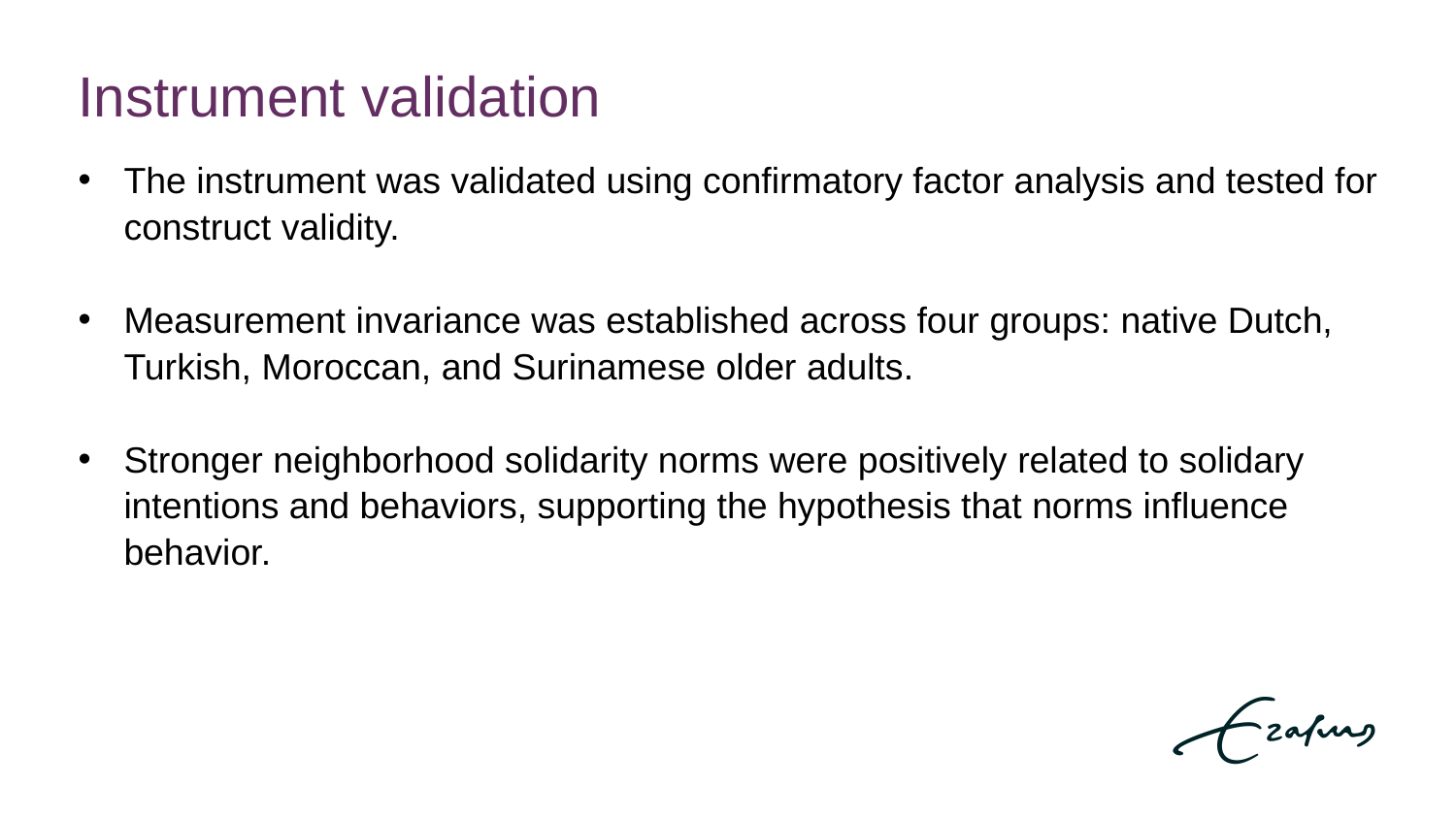

# Instrument validation
The instrument was validated using confirmatory factor analysis and tested for construct validity.

Measurement invariance was established across four groups: native Dutch, Turkish, Moroccan, and Surinamese older adults.

Stronger neighborhood solidarity norms were positively related to solidary intentions and behaviors, supporting the hypothesis that norms influence behavior.